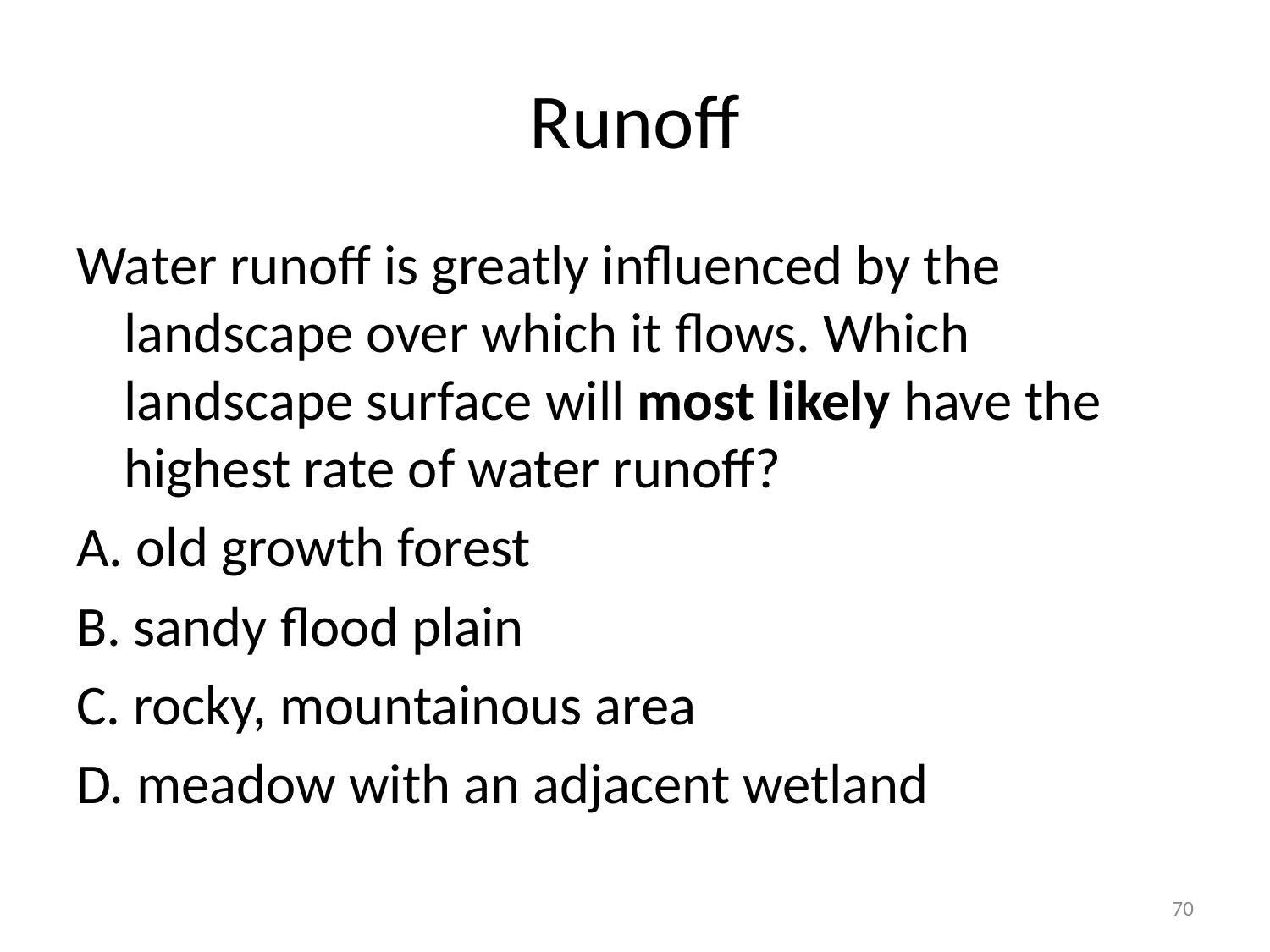

# Runoff
Water runoff is greatly influenced by the landscape over which it flows. Which landscape surface will most likely have the highest rate of water runoff?
A. old growth forest
B. sandy flood plain
C. rocky, mountainous area
D. meadow with an adjacent wetland
70